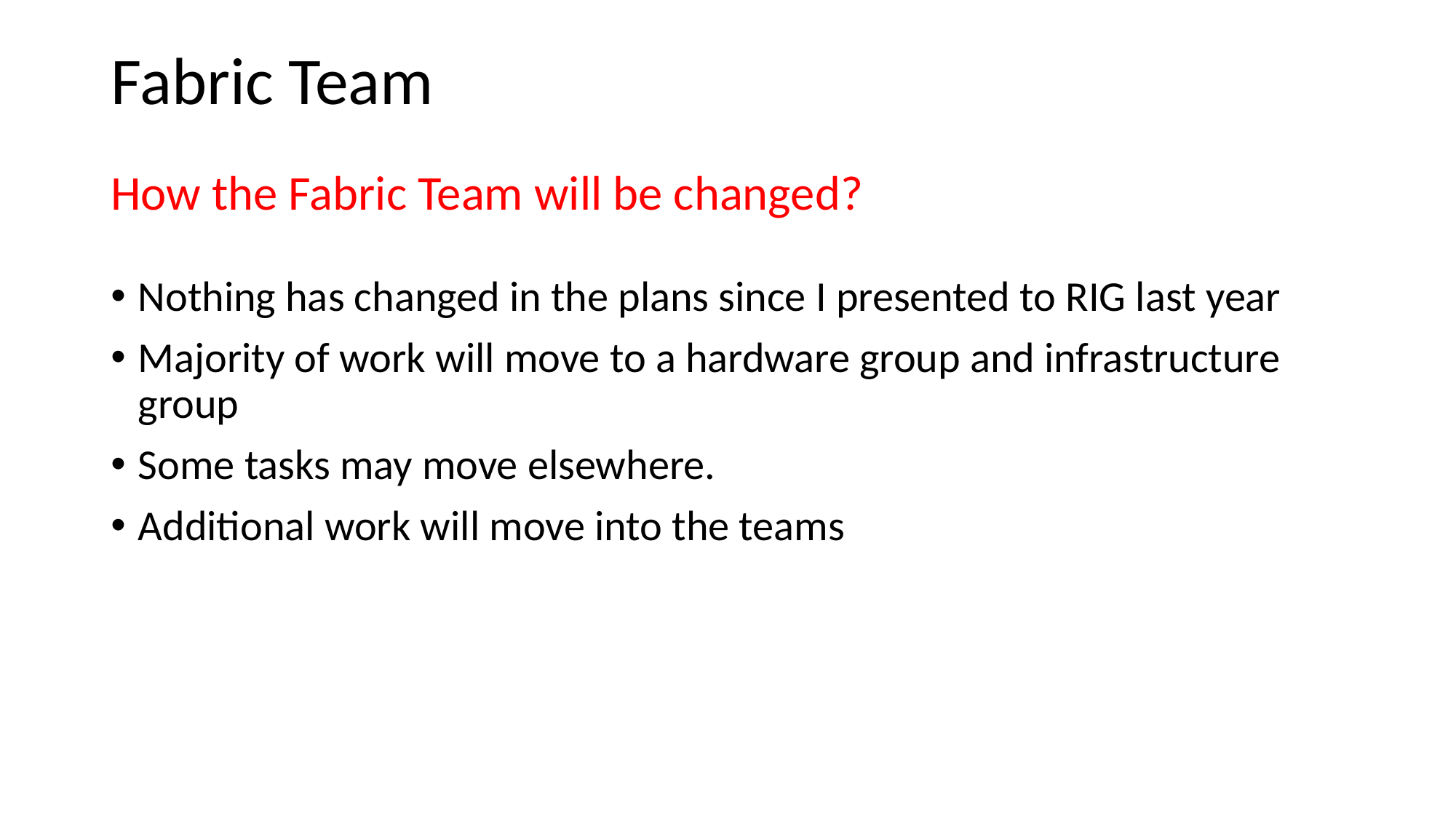

# Fabric Team
How the Fabric Team will be changed?
Nothing has changed in the plans since I presented to RIG last year
Majority of work will move to a hardware group and infrastructure group
Some tasks may move elsewhere.
Additional work will move into the teams